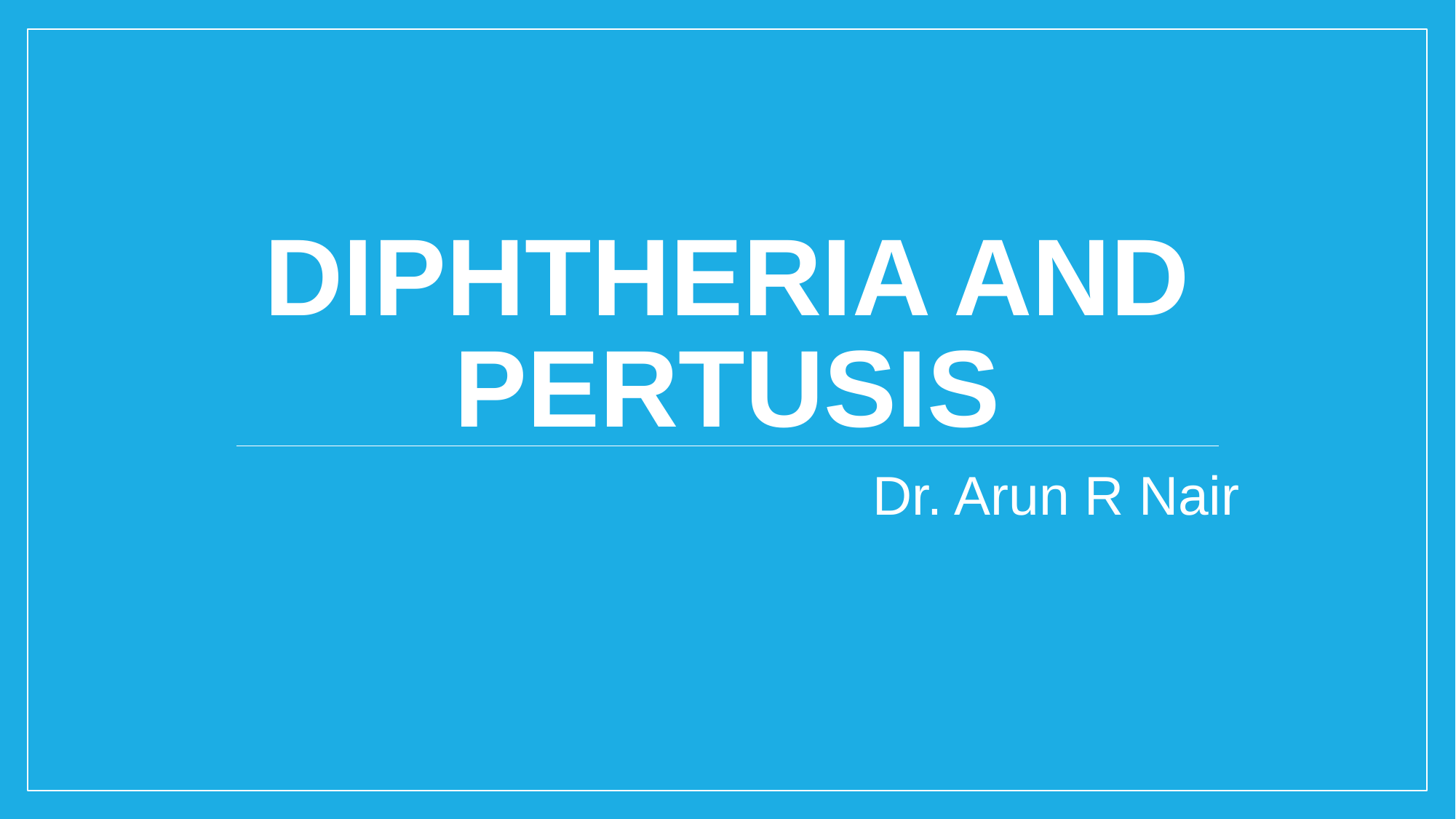

# DIPHTHERIA AND PERTUSIS
Dr. Arun R Nair